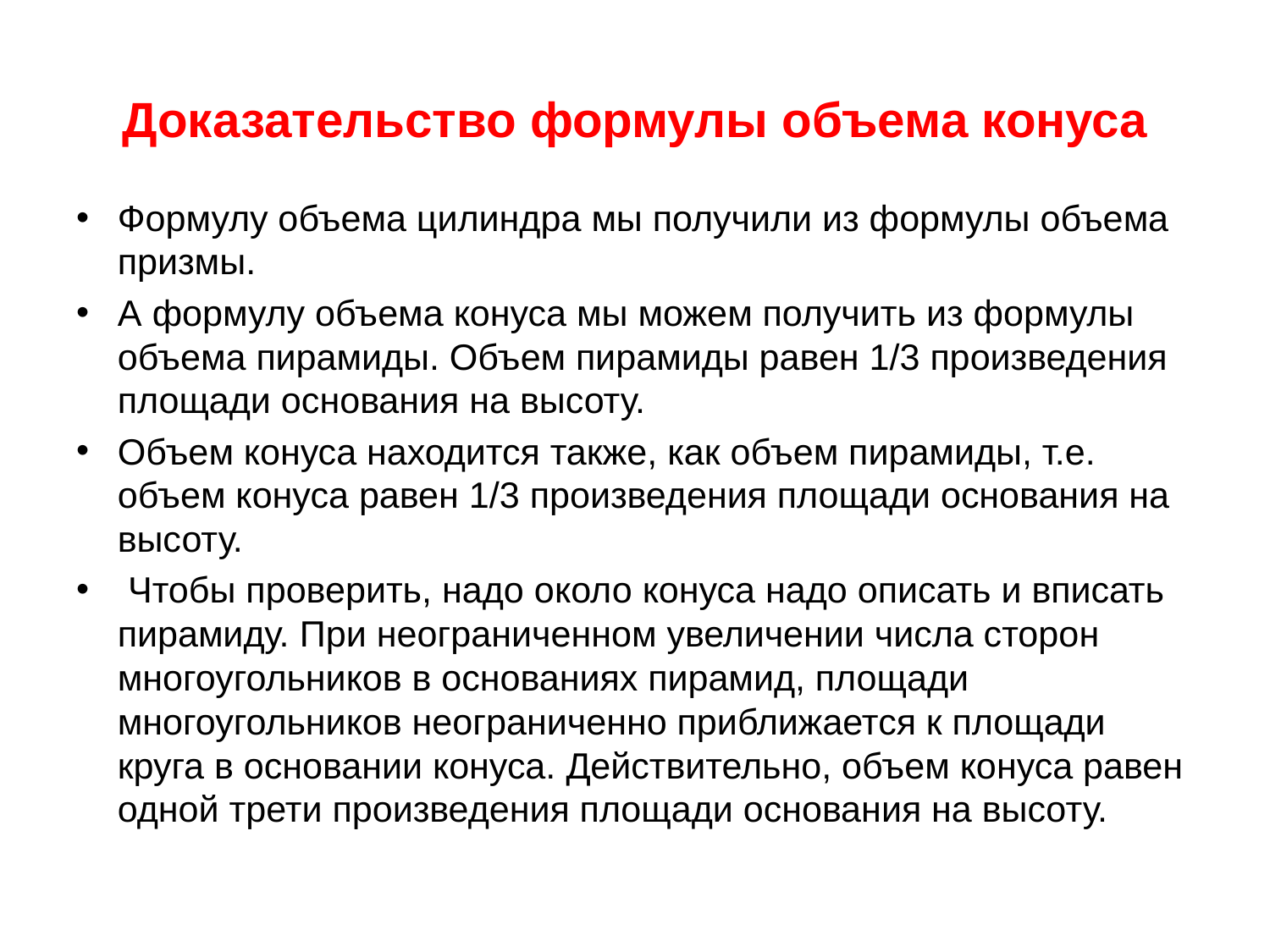

# Доказательство формулы объема конуса
Формулу объема цилиндра мы получили из формулы объема призмы.
А формулу объема конуса мы можем получить из формулы объема пирамиды. Объем пирамиды равен 1/3 произведения площади основания на высоту.
Объем конуса находится также, как объем пирамиды, т.е. объем конуса равен 1/3 произведения площади основания на высоту.
 Чтобы проверить, надо около конуса надо описать и вписать пирамиду. При неограниченном увеличении числа сторон многоугольников в основаниях пирамид, площади многоугольников неограниченно приближается к площади круга в основании конуса. Действительно, объем конуса равен одной трети произведения площади основания на высоту.